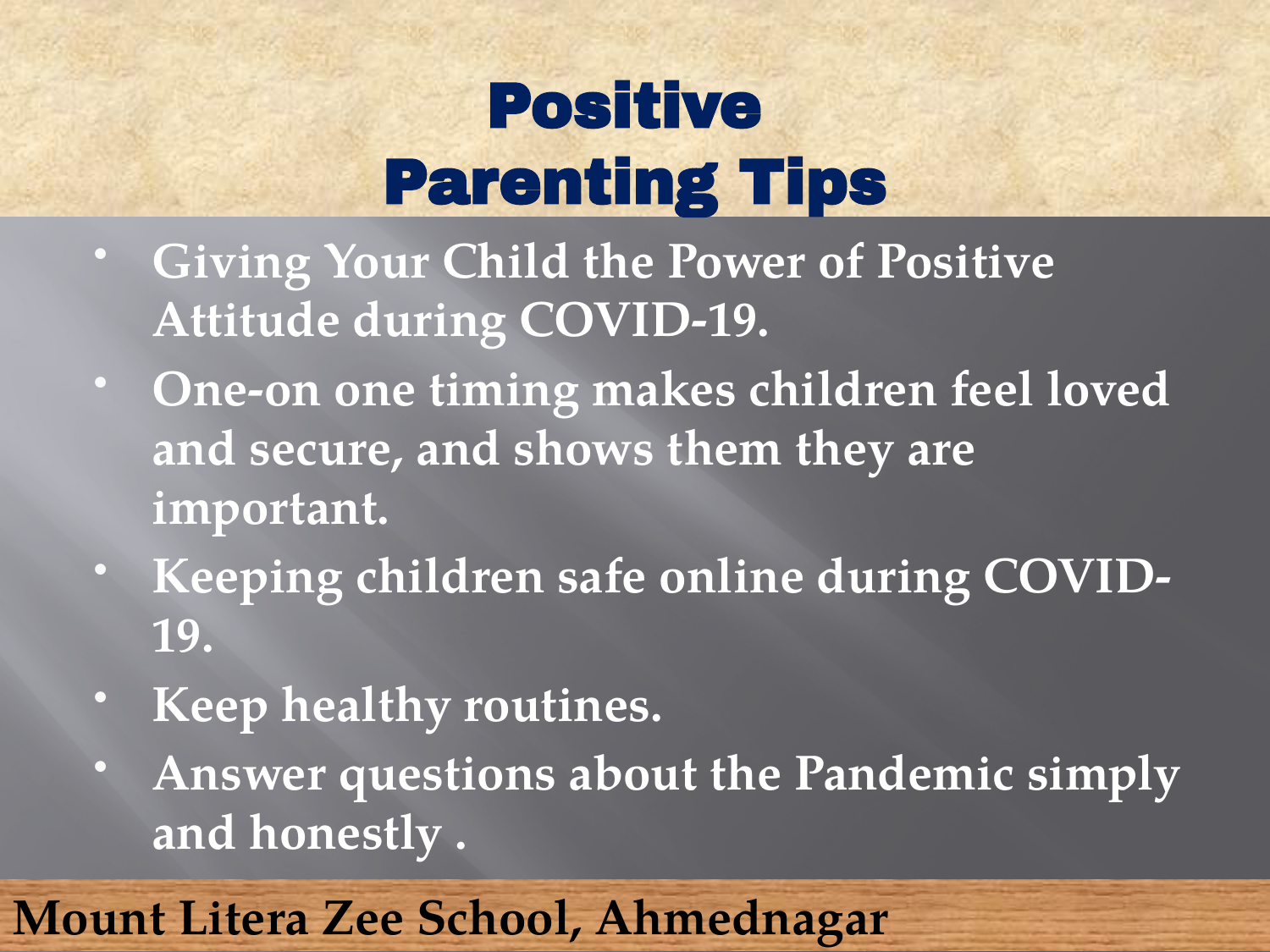

# Positive Parenting Tips
Giving Your Child the Power of Positive Attitude during COVID-19.
One-on one timing makes children feel loved and secure, and shows them they are important.
Keeping children safe online during COVID-19.
Keep healthy routines.
Answer questions about the Pandemic simply and honestly .

Mount Litera Zee School, Ahmednagar